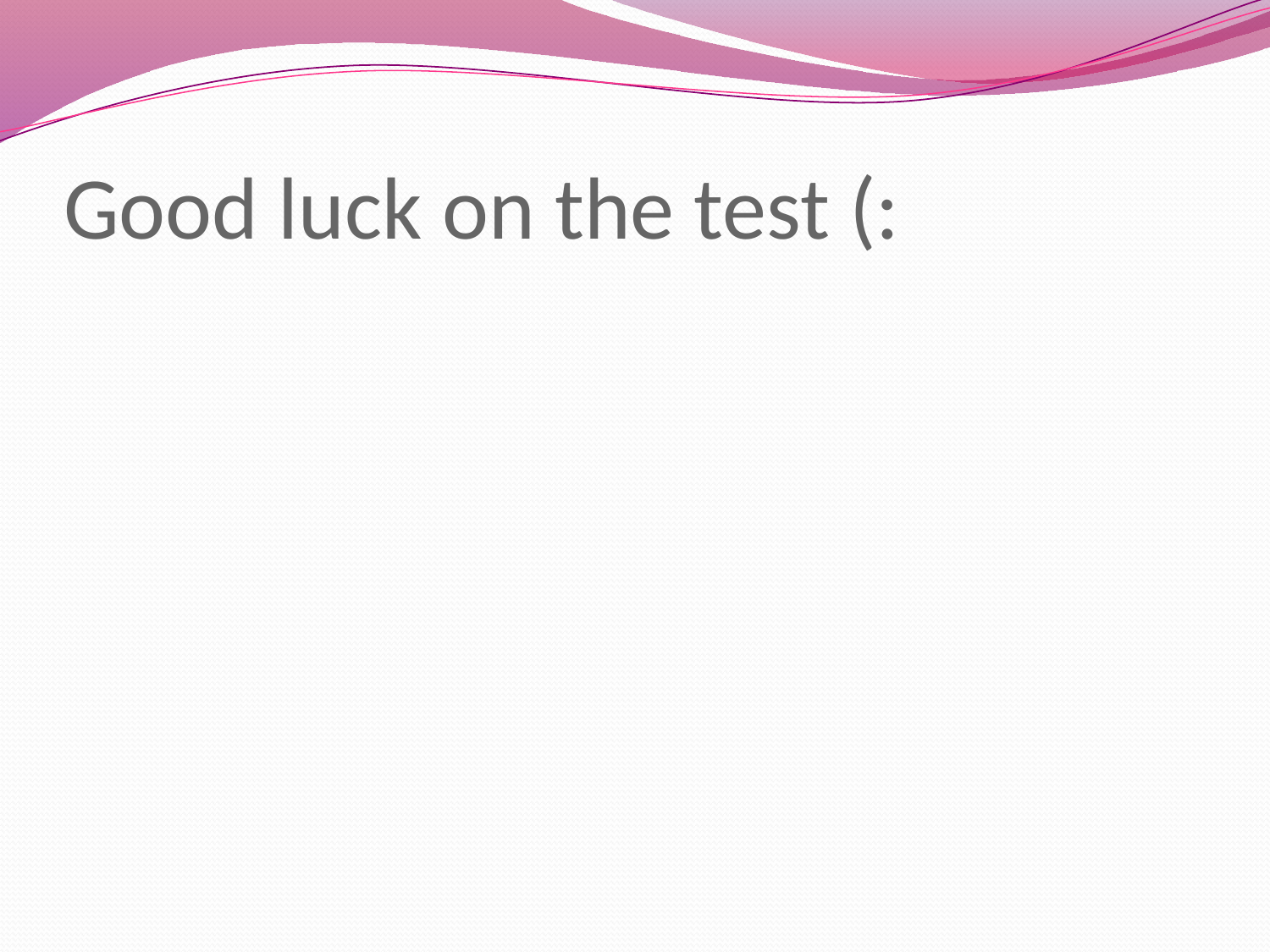

# Good luck on the test (: